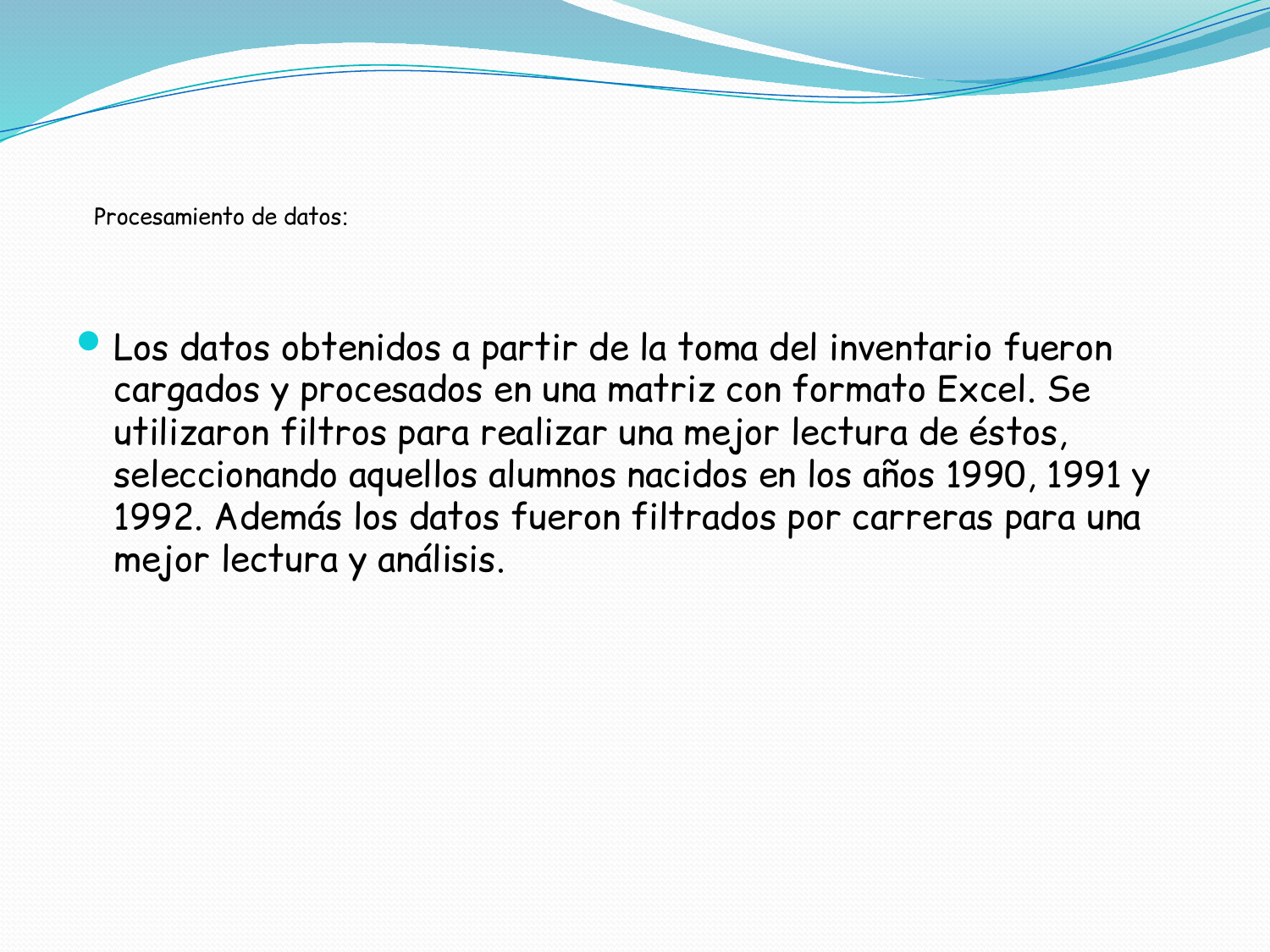

# Procesamiento de datos:

Los datos obtenidos a partir de la toma del inventario fueron cargados y procesados en una matriz con formato Excel. Se utilizaron filtros para realizar una mejor lectura de éstos, seleccionando aquellos alumnos nacidos en los años 1990, 1991 y 1992. Además los datos fueron filtrados por carreras para una mejor lectura y análisis.